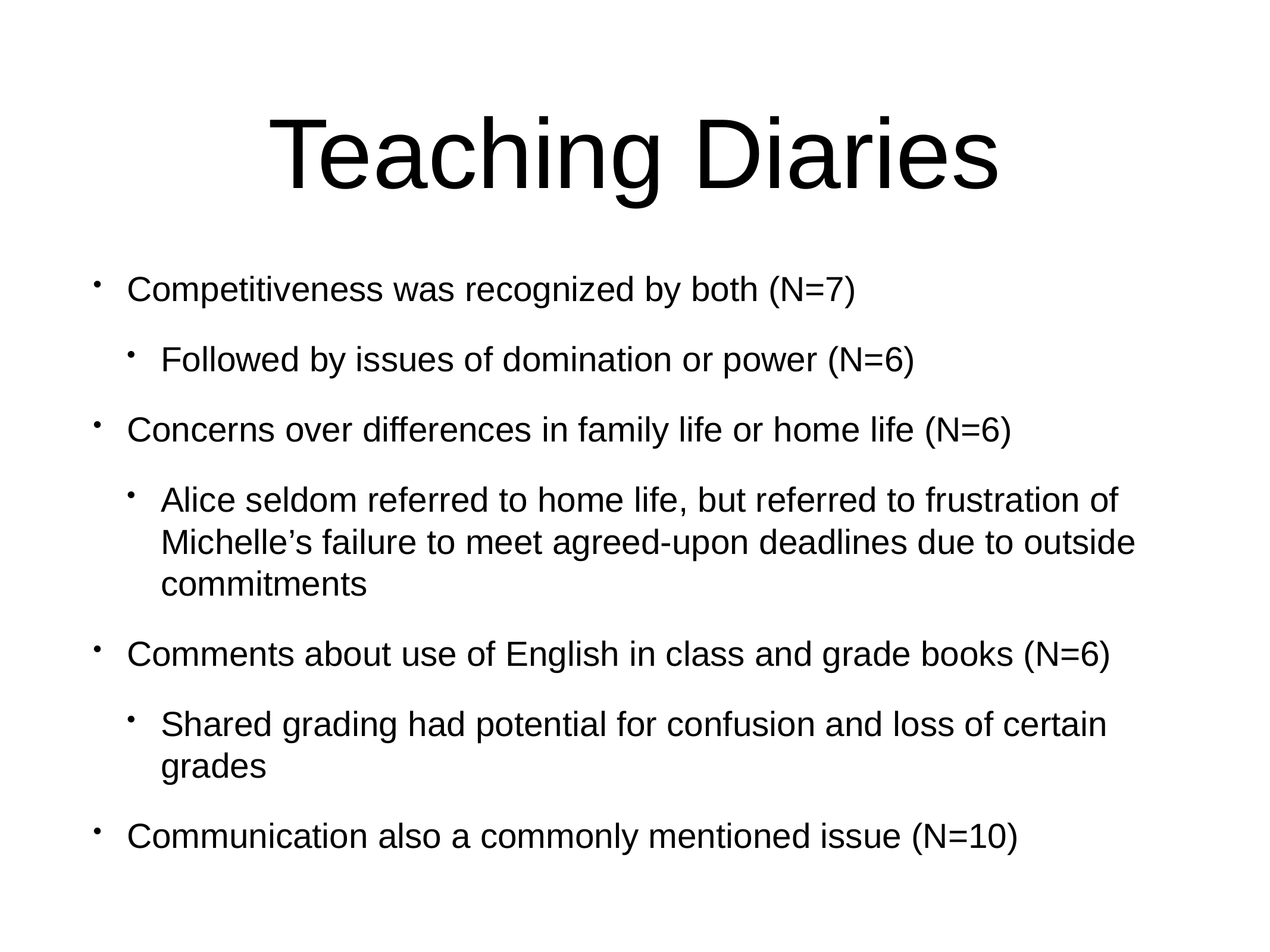

# Teaching Diaries
Competitiveness was recognized by both (N=7)
Followed by issues of domination or power (N=6)
Concerns over differences in family life or home life (N=6)
Alice seldom referred to home life, but referred to frustration of Michelle’s failure to meet agreed-upon deadlines due to outside commitments
Comments about use of English in class and grade books (N=6)
Shared grading had potential for confusion and loss of certain grades
Communication also a commonly mentioned issue (N=10)